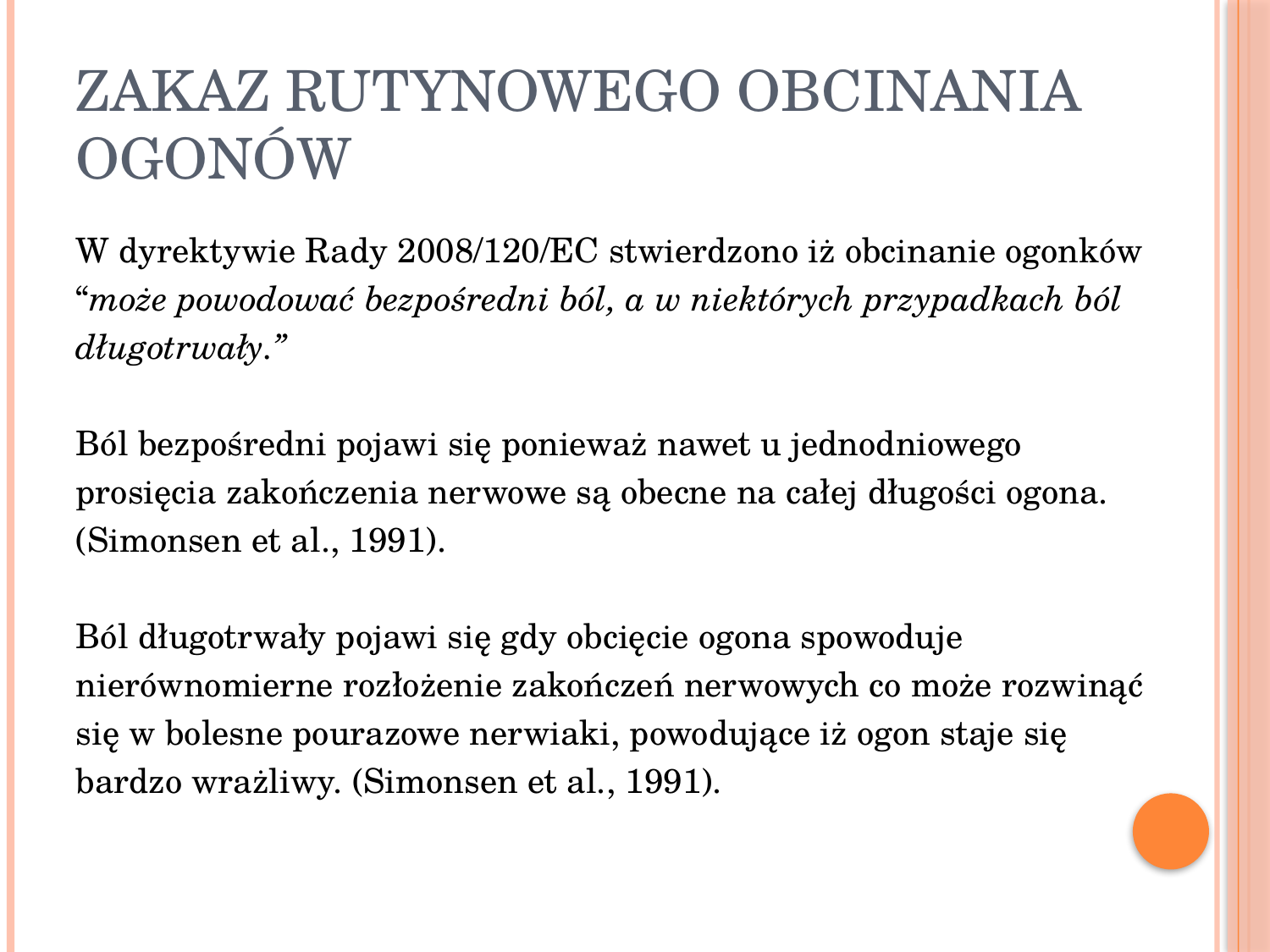

# Zakaz rutynowego obcinania ogonów
W dyrektywie Rady 2008/120/EC stwierdzono iż obcinanie ogonków
“może powodować bezpośredni ból, a w niektórych przypadkach ból
długotrwały.”

Ból bezpośredni pojawi się ponieważ nawet u jednodniowego
prosięcia zakończenia nerwowe są obecne na całej długości ogona.
(Simonsen et al., 1991).

Ból długotrwały pojawi się gdy obcięcie ogona spowoduje
nierównomierne rozłożenie zakończeń nerwowych co może rozwinąć
się w bolesne pourazowe nerwiaki, powodujące iż ogon staje się
bardzo wrażliwy. (Simonsen et al., 1991).